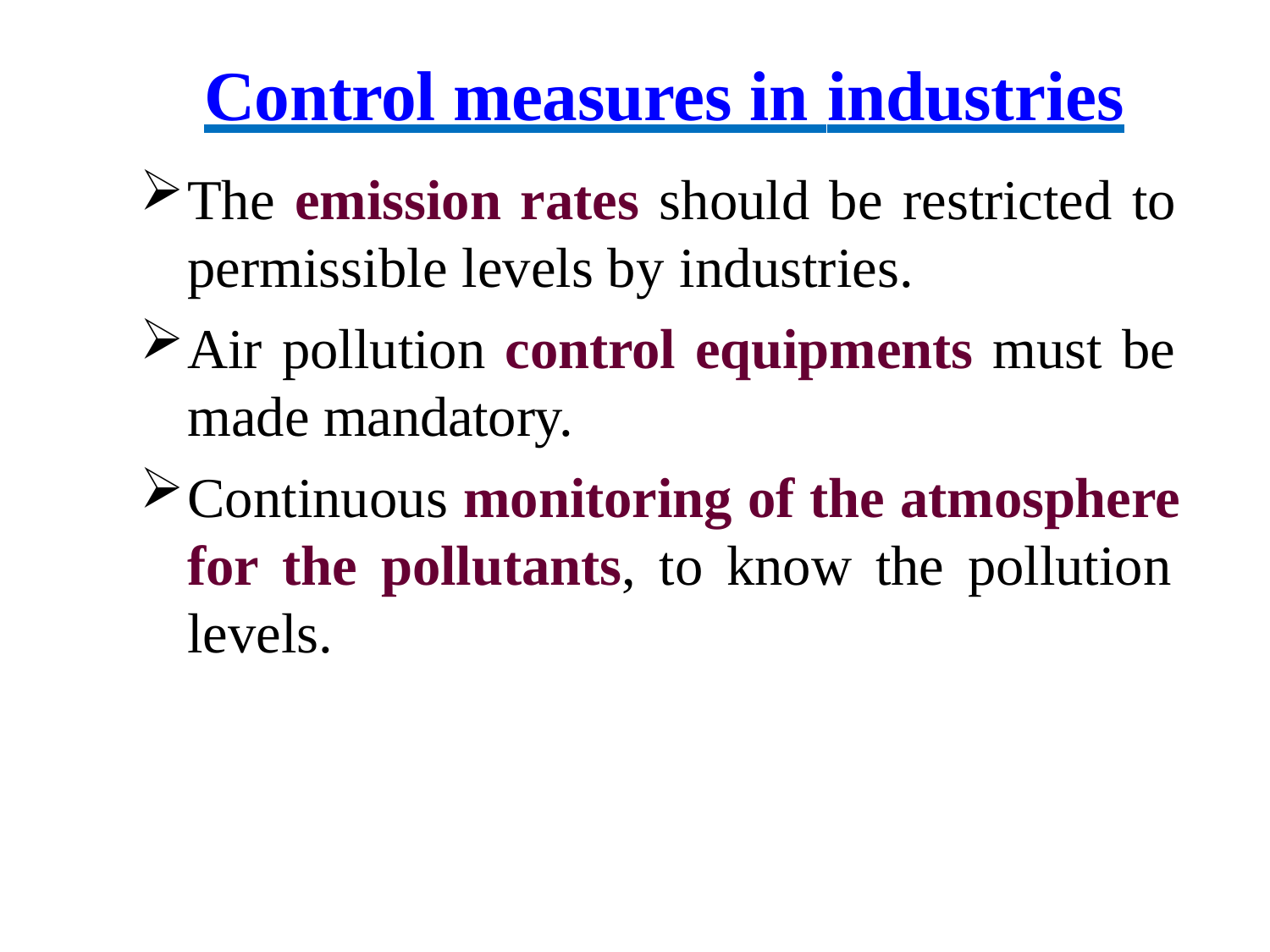

# Control measures in industries
The emission rates should be restricted to  permissible levels by industries.
Air pollution control equipments must be  made mandatory.
Continuous monitoring of the atmosphere  for the pollutants, to know the pollution  levels.